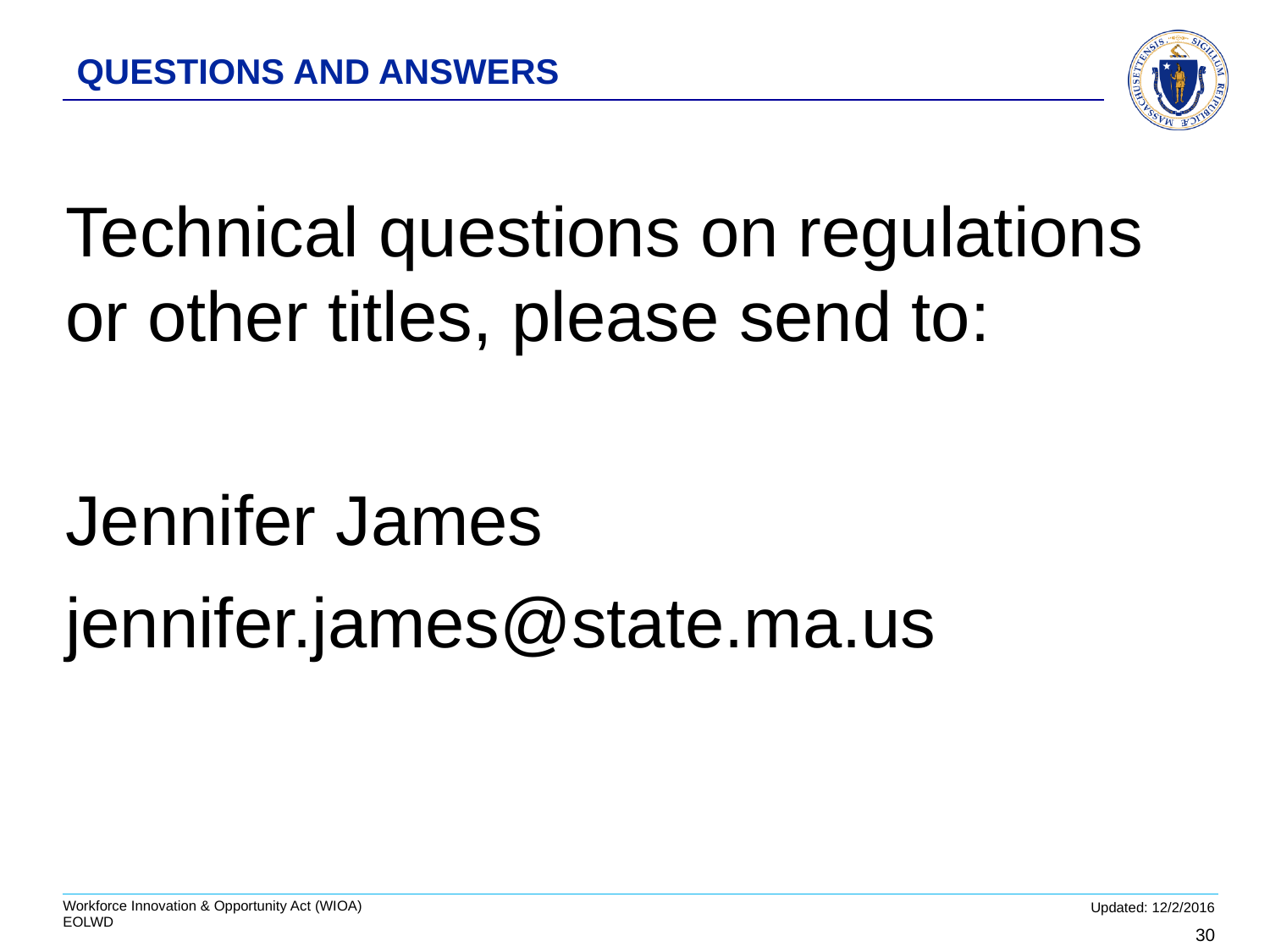

# QUESTIONS AND ANSWERS
Technical questions on regulations or other titles, please send to:

Jennifer James
jennifer.james@state.ma.us